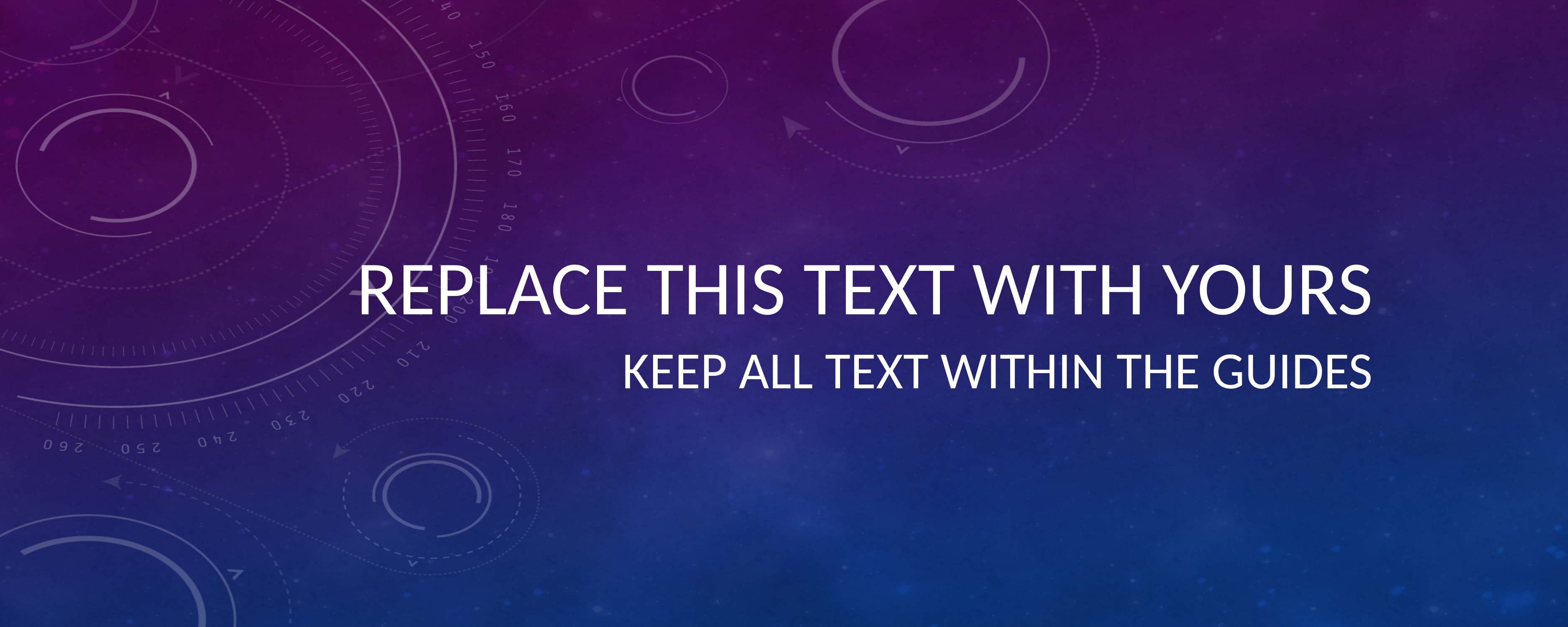

# Replace this text with yours
Keep all text within the guides